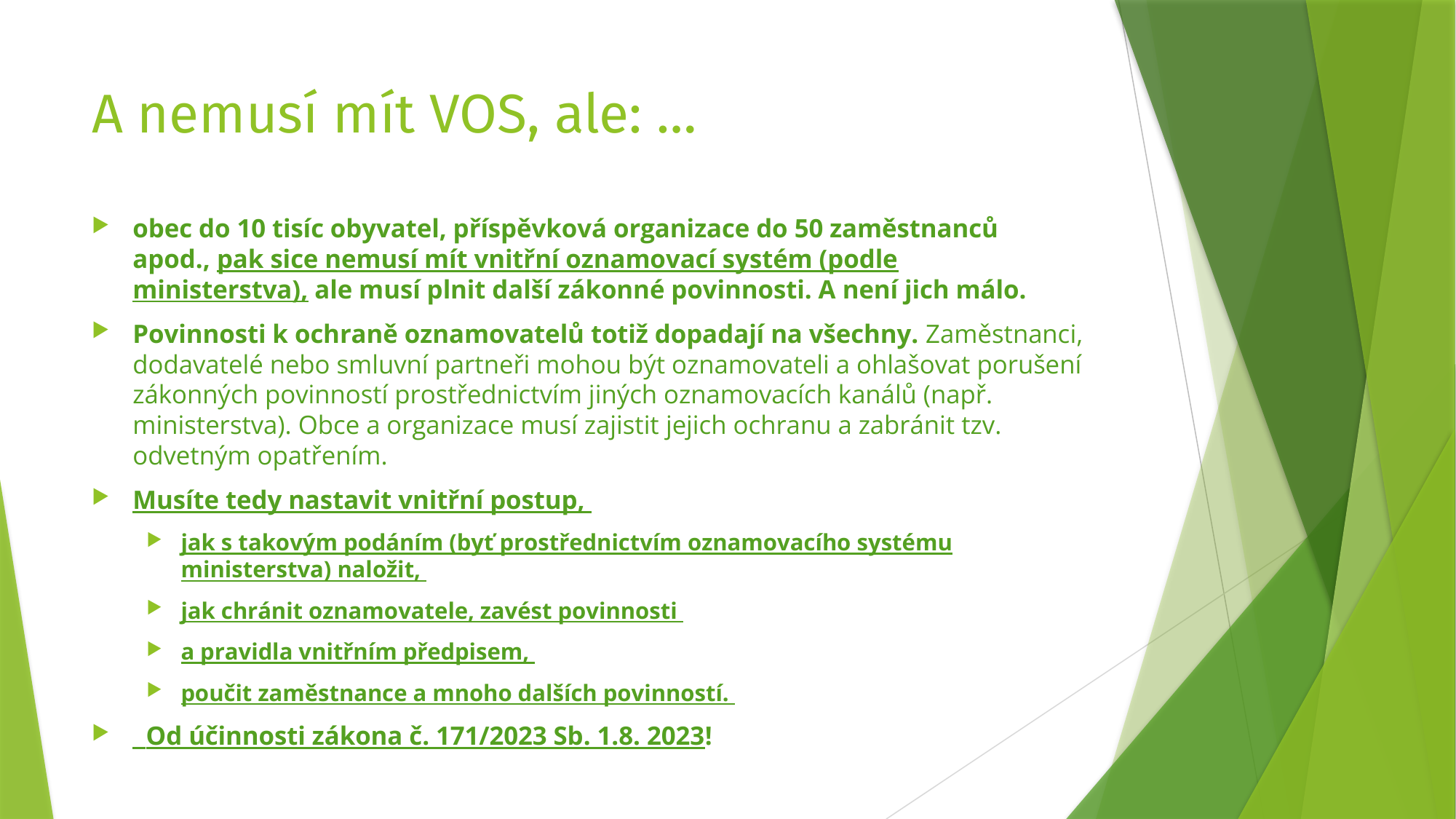

# A nemusí mít VOS, ale: …
obec do 10 tisíc obyvatel, příspěvková organizace do 50 zaměstnanců apod., pak sice nemusí mít vnitřní oznamovací systém (podle ministerstva), ale musí plnit další zákonné povinnosti. A není jich málo.
Povinnosti k ochraně oznamovatelů totiž dopadají na všechny. Zaměstnanci, dodavatelé nebo smluvní partneři mohou být oznamovateli a ohlašovat porušení zákonných povinností prostřednictvím jiných oznamovacích kanálů (např. ministerstva). Obce a organizace musí zajistit jejich ochranu a zabránit tzv. odvetným opatřením.
Musíte tedy nastavit vnitřní postup,
jak s takovým podáním (byť prostřednictvím oznamovacího systému ministerstva) naložit,
jak chránit oznamovatele, zavést povinnosti
a pravidla vnitřním předpisem,
poučit zaměstnance a mnoho dalších povinností.
  Od účinnosti zákona č. 171/2023 Sb. 1.8. 2023!